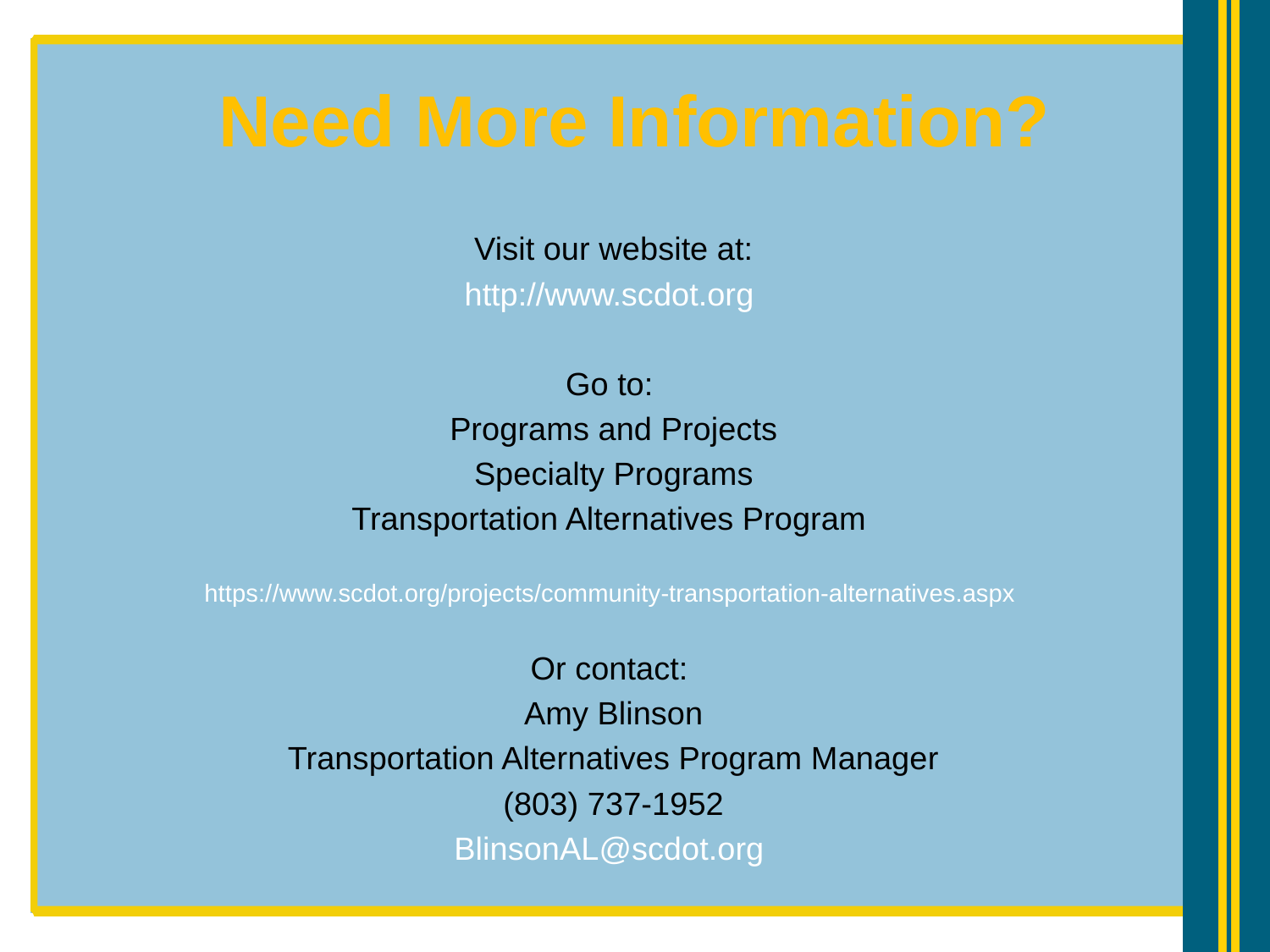

# Need More Information?
Visit our website at:
http://www.scdot.org

Go to:
Programs and Projects
Specialty Programs
Transportation Alternatives Program

https://www.scdot.org/projects/community-transportation-alternatives.aspx

Or contact:
Amy Blinson
Transportation Alternatives Program Manager
(803) 737-1952
BlinsonAL@scdot.org